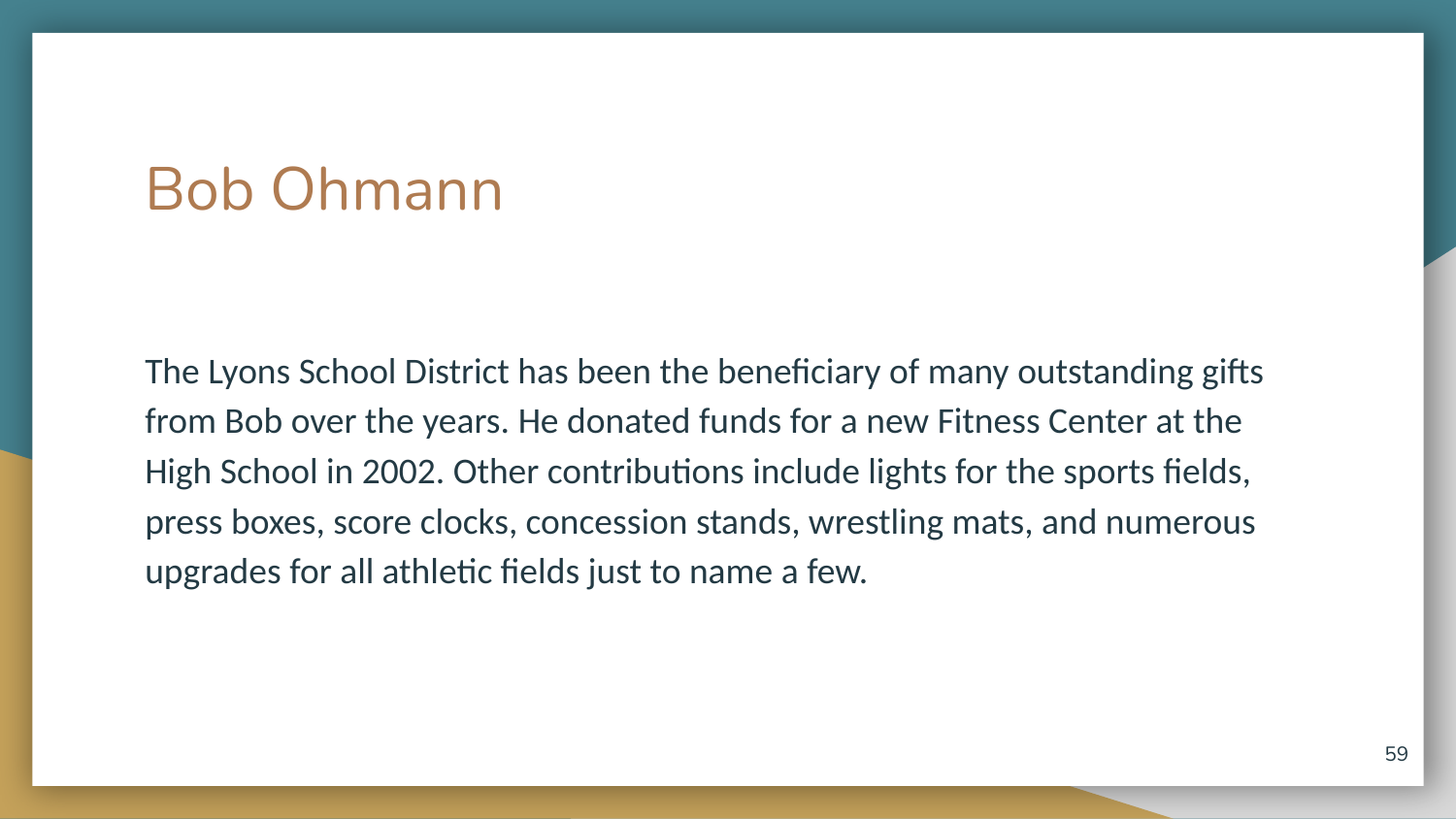

# Bob Ohmann
The Lyons School District has been the beneficiary of many outstanding gifts from Bob over the years. He donated funds for a new Fitness Center at the High School in 2002. Other contributions include lights for the sports fields, press boxes, score clocks, concession stands, wrestling mats, and numerous upgrades for all athletic fields just to name a few.
59